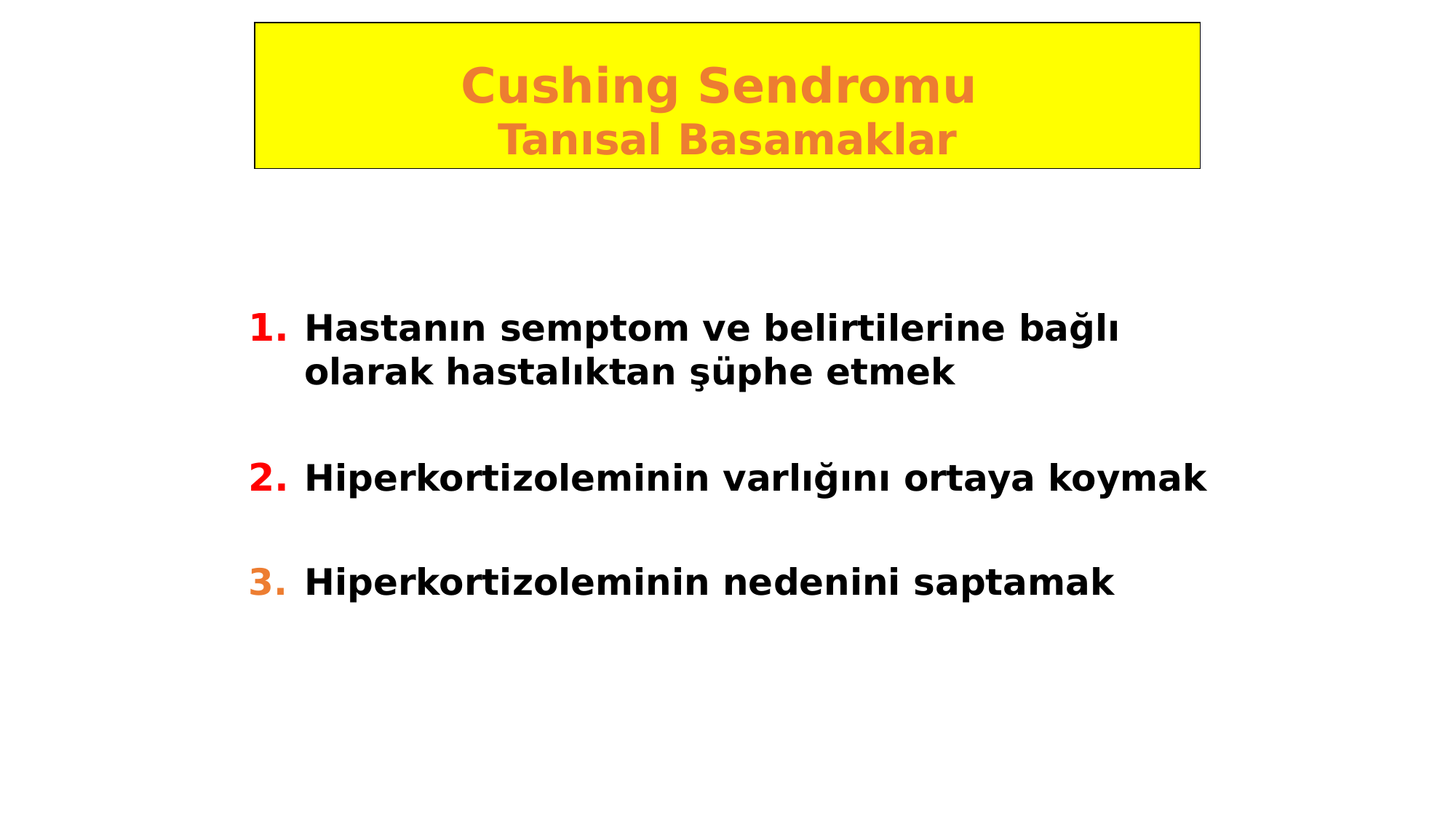

Cushing Sendromu
Tanısal Basamaklar
1.	Hastanın semptom ve belirtilerine bağlı olarak hastalıktan şüphe etmek

2.	Hiperkortizoleminin varlığını ortaya koymak

Hiperkortizoleminin nedenini saptamak